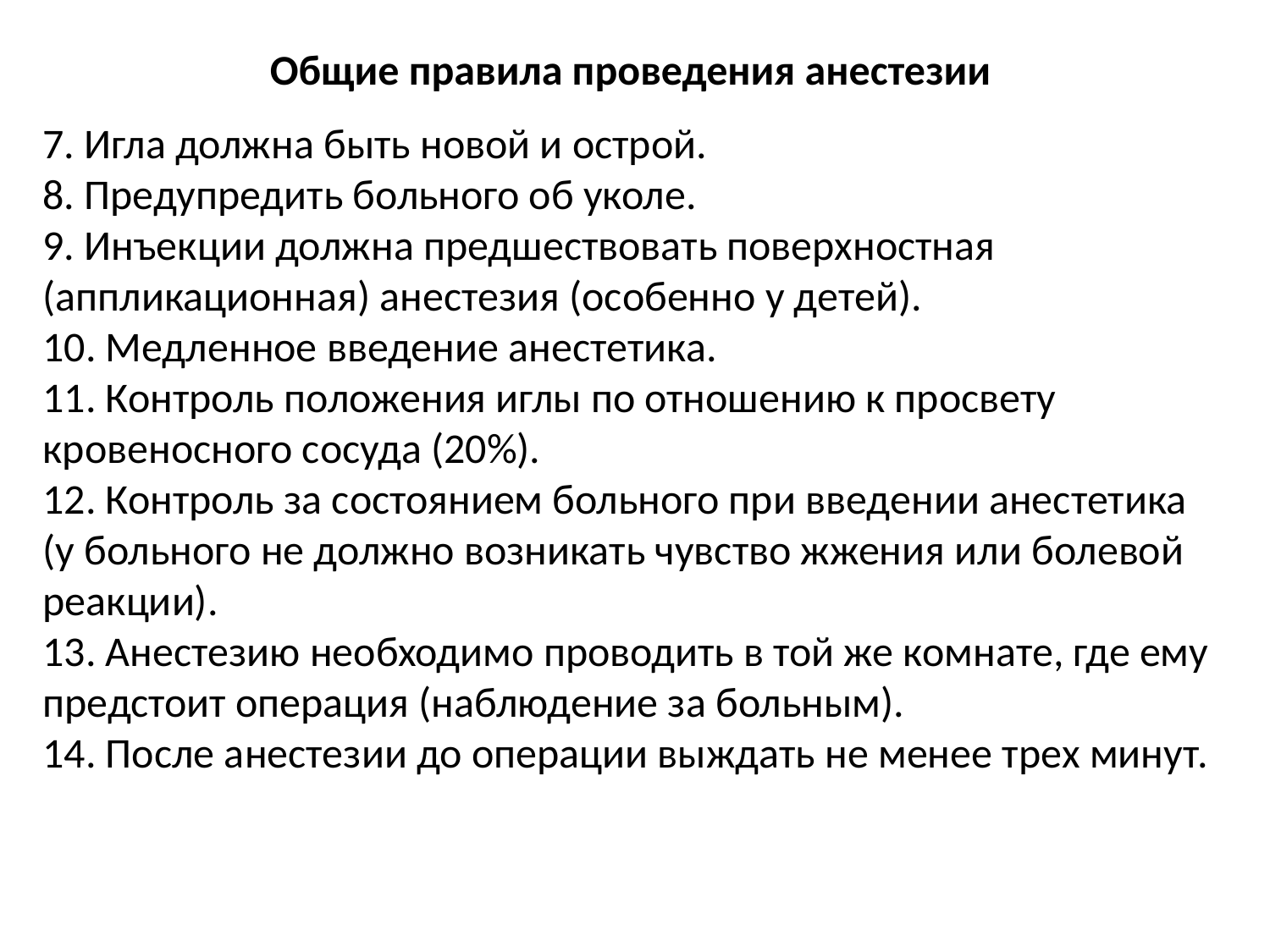

Общие правила проведения анестезии

7. Игла должна быть новой и острой.
8. Предупредить больного об уколе.
9. Инъекции должна предшествовать поверхностная (аппликационная) анестезия (особенно у детей).
10. Медленное введение анестетика.
11. Контроль положения иглы по отношению к просвету кровеносного сосуда (20%).
12. Контроль за состоянием больного при введении анестетика (у больного не должно возникать чувство жжения или болевой реакции).
13. Анестезию необходимо проводить в той же комнате, где ему предстоит операция (наблюдение за больным).
14. После анестезии до операции выждать не менее трех минут.